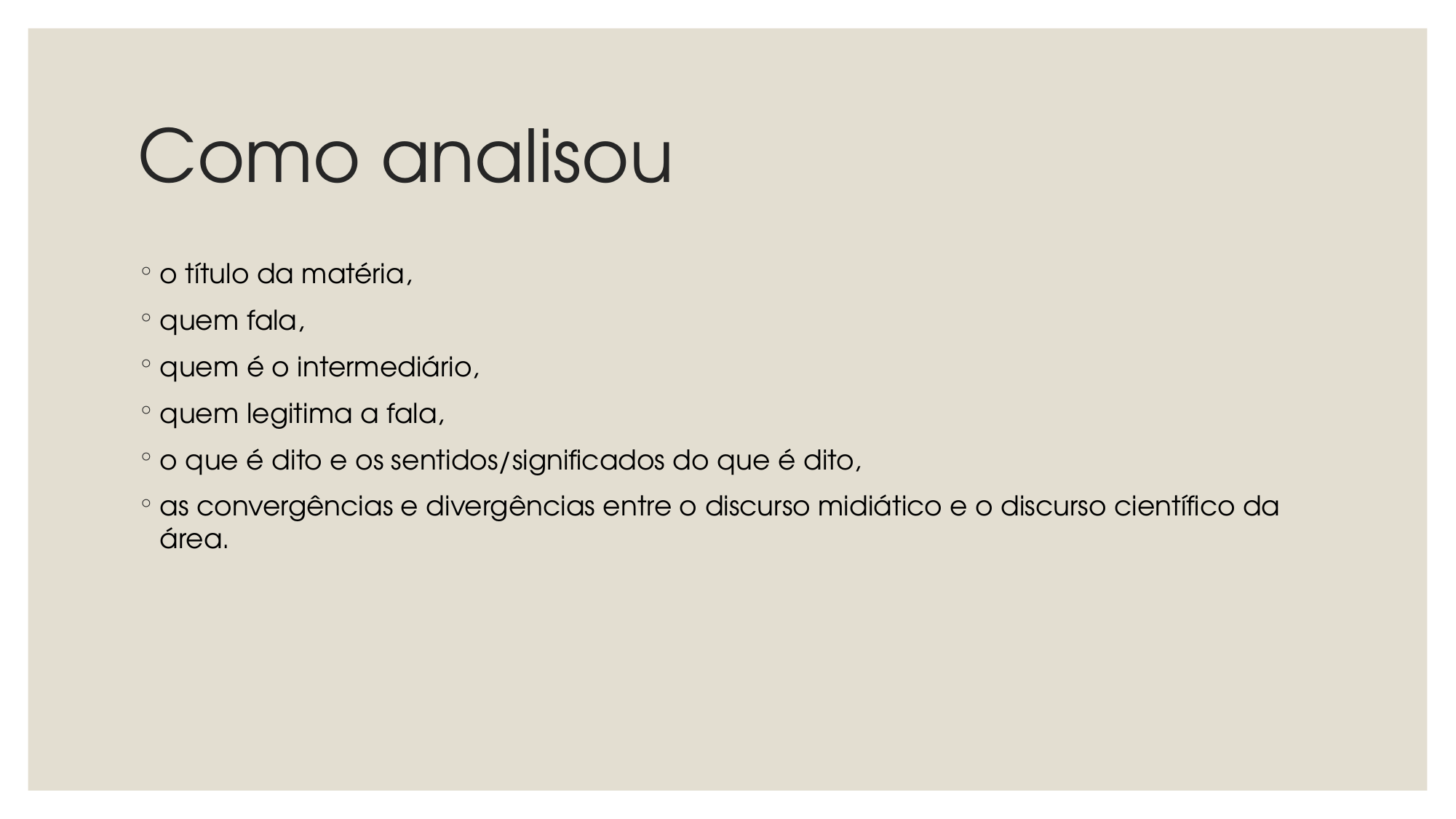

# Como analisou
o título da matéria,
quem fala,
quem é o intermediário,
quem legitima a fala,
o que é dito e os sentidos/significados do que é dito,
as convergências e divergências entre o discurso midiático e o discurso científico da área.